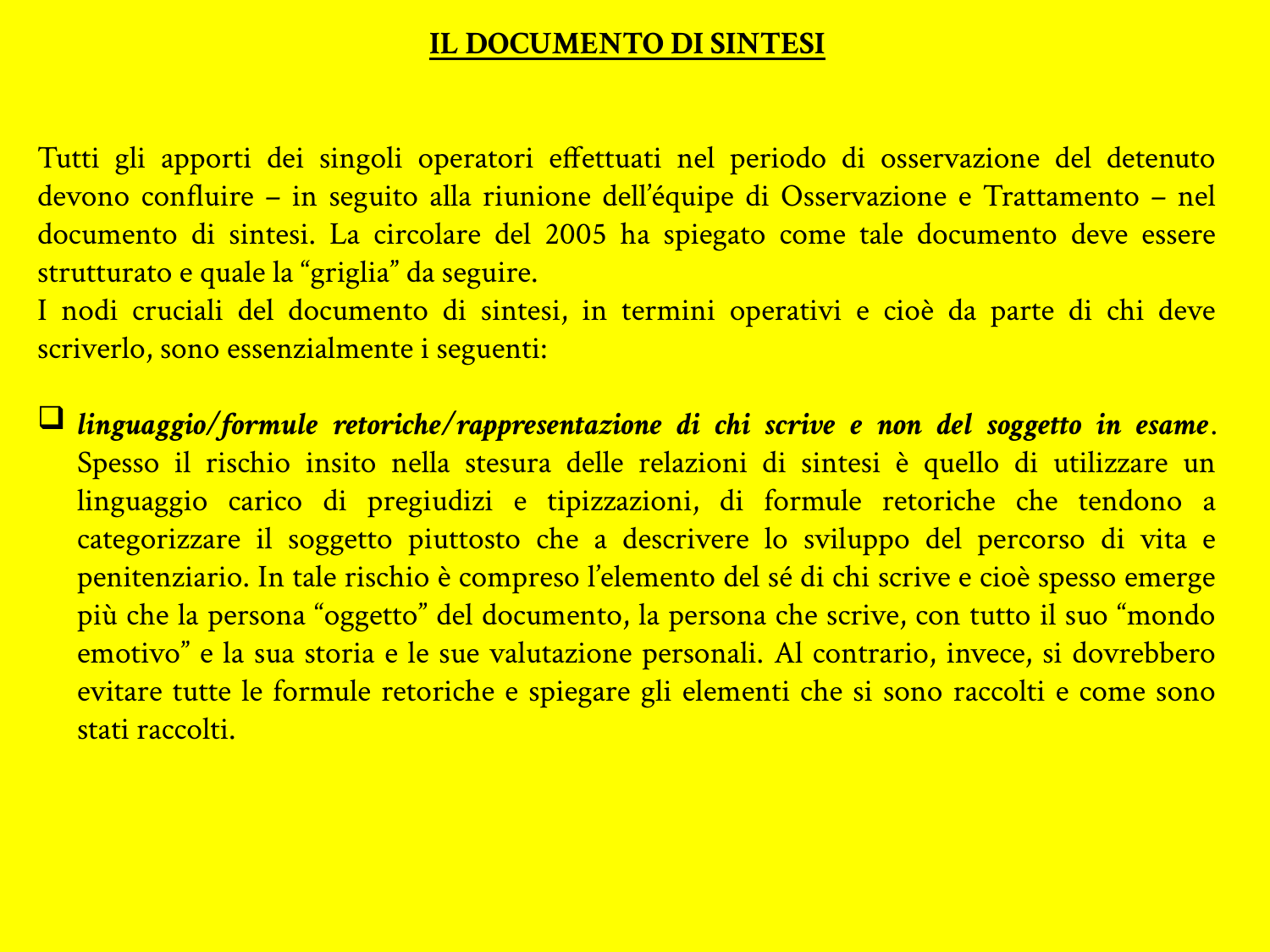

IL DOCUMENTO DI SINTESI

Tutti gli apporti dei singoli operatori effettuati nel periodo di osservazione del detenuto devono confluire – in seguito alla riunione dell’équipe di Osservazione e Trattamento – nel documento di sintesi. La circolare del 2005 ha spiegato come tale documento deve essere strutturato e quale la “griglia” da seguire.
I nodi cruciali del documento di sintesi, in termini operativi e cioè da parte di chi deve scriverlo, sono essenzialmente i seguenti:

linguaggio/formule retoriche/rappresentazione di chi scrive e non del soggetto in esame. Spesso il rischio insito nella stesura delle relazioni di sintesi è quello di utilizzare un linguaggio carico di pregiudizi e tipizzazioni, di formule retoriche che tendono a categorizzare il soggetto piuttosto che a descrivere lo sviluppo del percorso di vita e penitenziario. In tale rischio è compreso l’elemento del sé di chi scrive e cioè spesso emerge più che la persona “oggetto” del documento, la persona che scrive, con tutto il suo “mondo emotivo” e la sua storia e le sue valutazione personali. Al contrario, invece, si dovrebbero evitare tutte le formule retoriche e spiegare gli elementi che si sono raccolti e come sono stati raccolti.